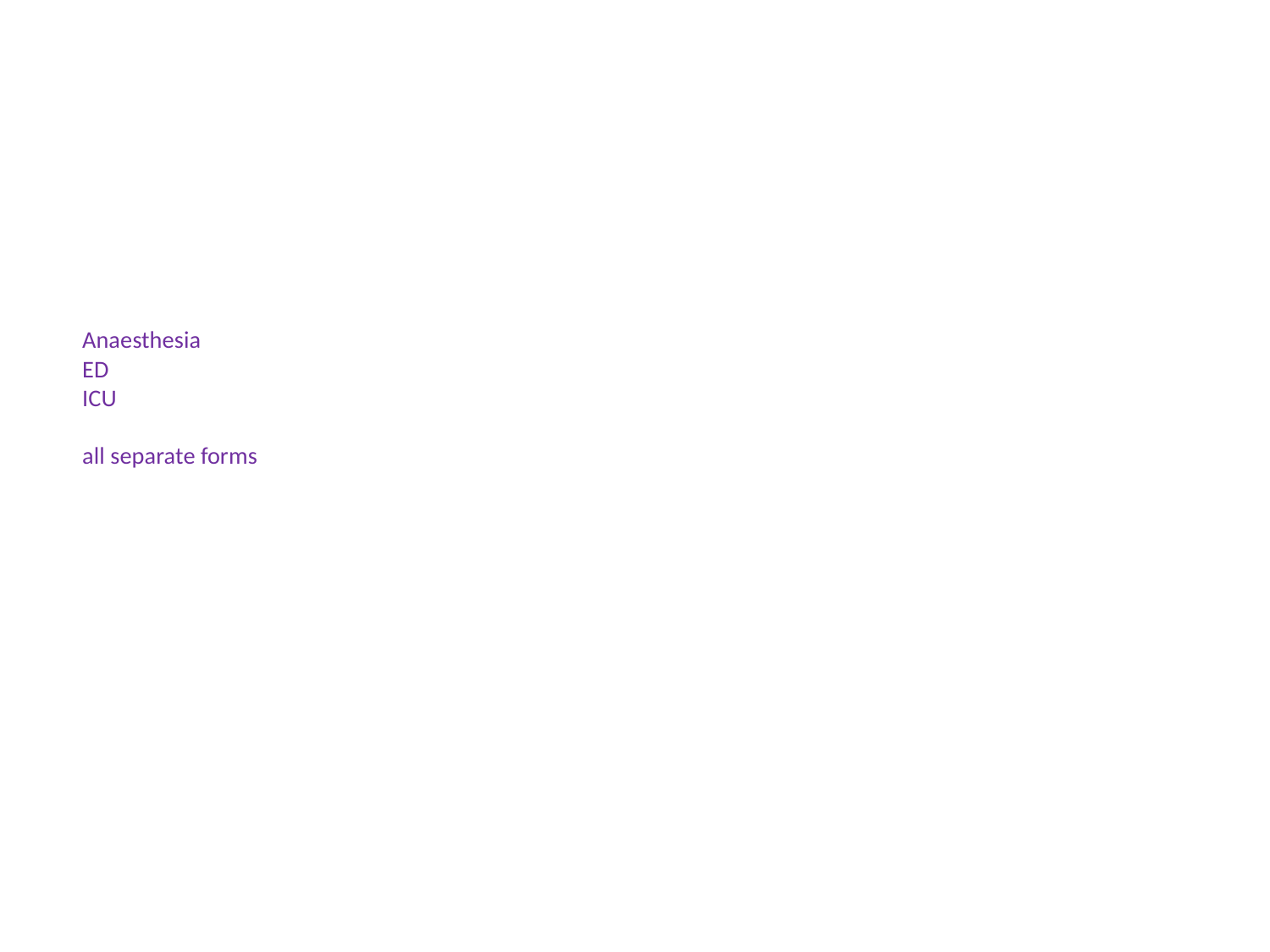

# Anaesthesia ED ICU all separate forms